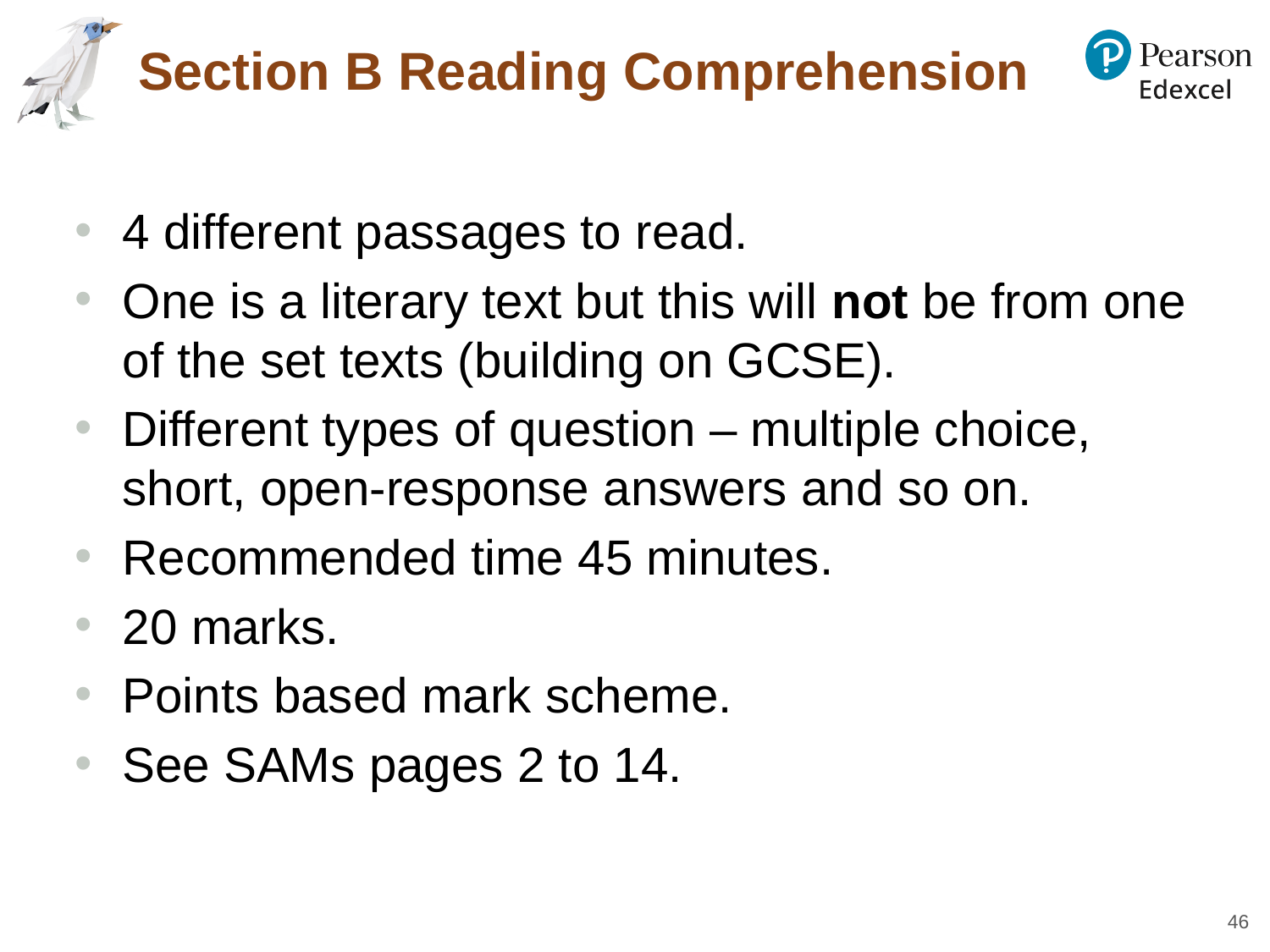

# Section B Reading Comprehension
4 different passages to read.
One is a literary text but this will not be from one of the set texts (building on GCSE).
Different types of question – multiple choice, short, open-response answers and so on.
Recommended time 45 minutes.
20 marks.
Points based mark scheme.
See SAMs pages 2 to 14.